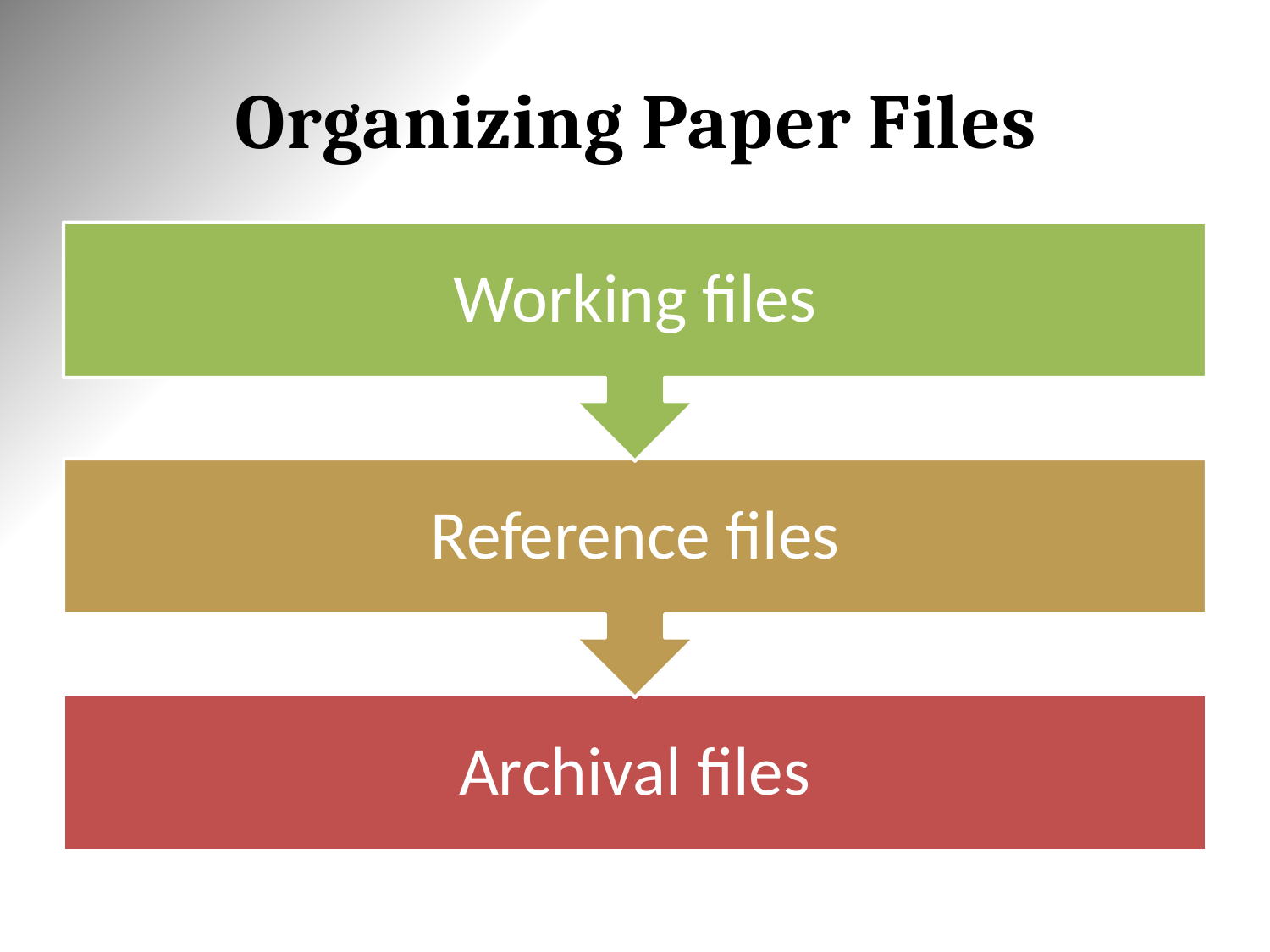

# Organizing Paper Files
Archival files
Reference files
Working files